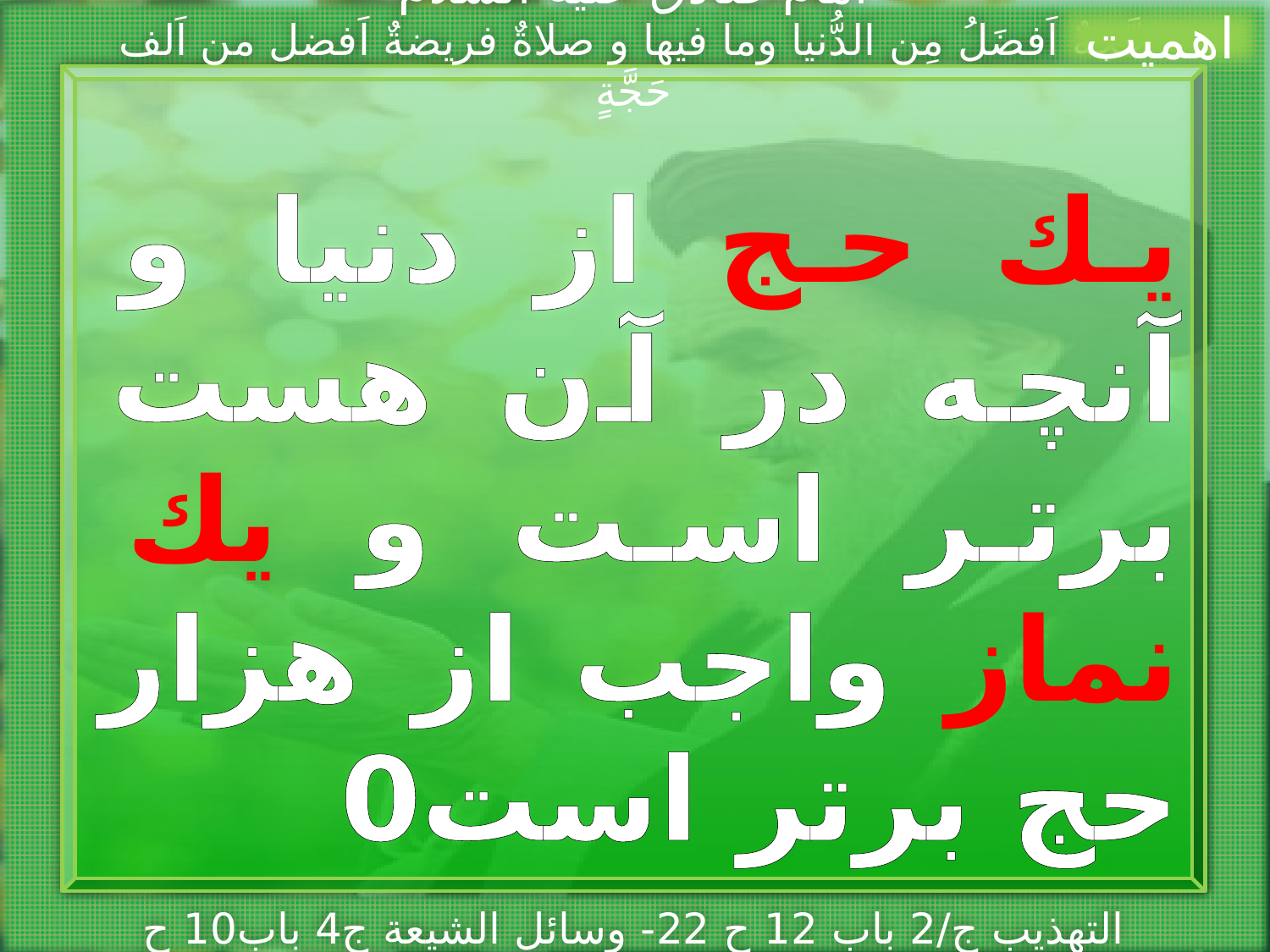

اهمیت

امام صادق علیه السلام
حَّجَةٌ اَفضَلُ مِن الدُّنیا وما فیها و صلاةٌ فریضةٌ اَفضل من اَلف حَجَّةٍ

يك حج از دنيا و آنچه در آن هست برتر است و يك نماز واجب از هزار حج برتر است0

التهذیب ج/2 باب 12 ح 22- وسائل الشیعة ج4 باب10 ح 4460